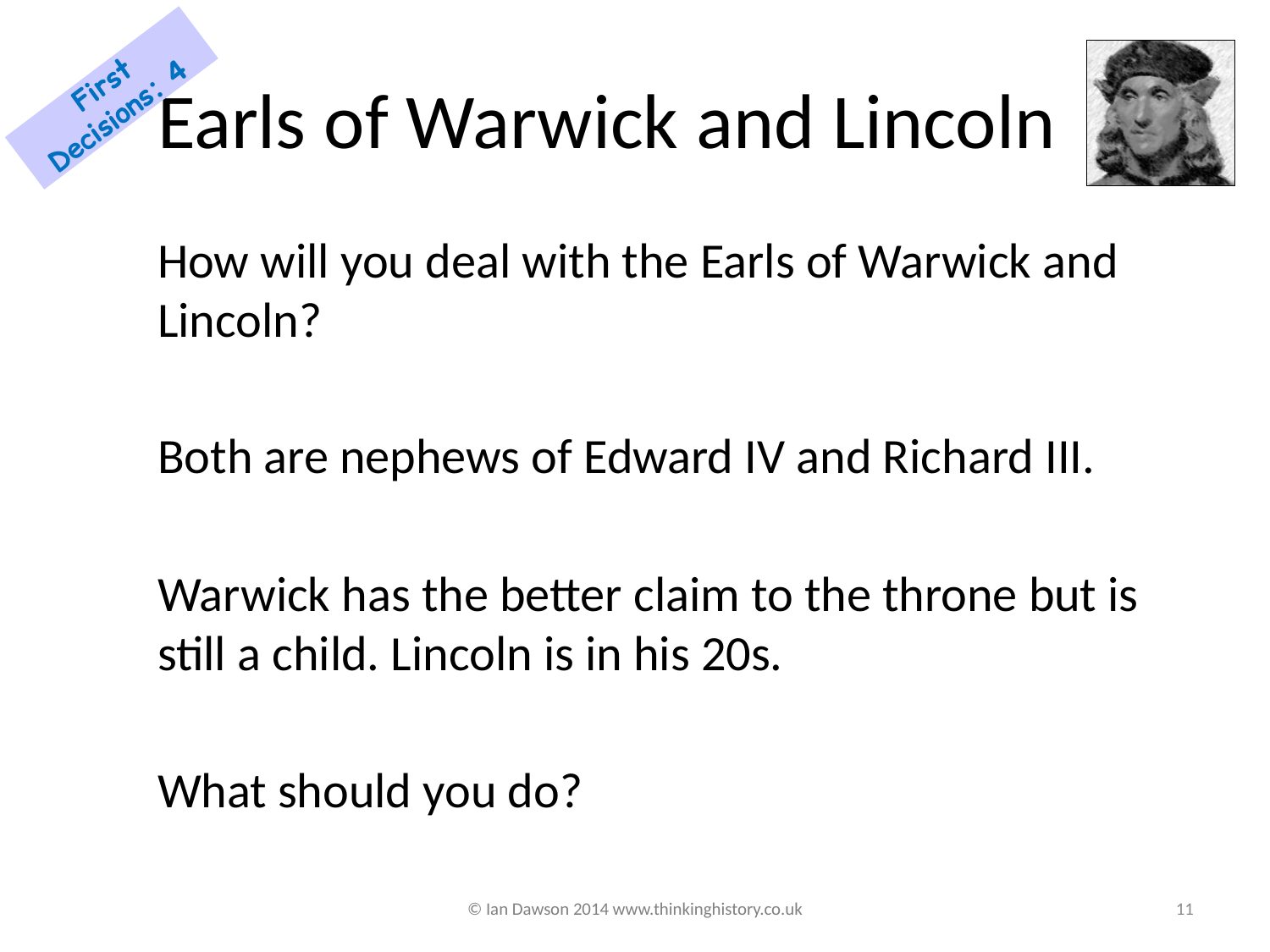

# Earls of Warwick and Lincoln
First Decisions: 4
How will you deal with the Earls of Warwick and Lincoln?

Both are nephews of Edward IV and Richard III.

Warwick has the better claim to the throne but is still a child. Lincoln is in his 20s.

What should you do?
© Ian Dawson 2014 www.thinkinghistory.co.uk
11